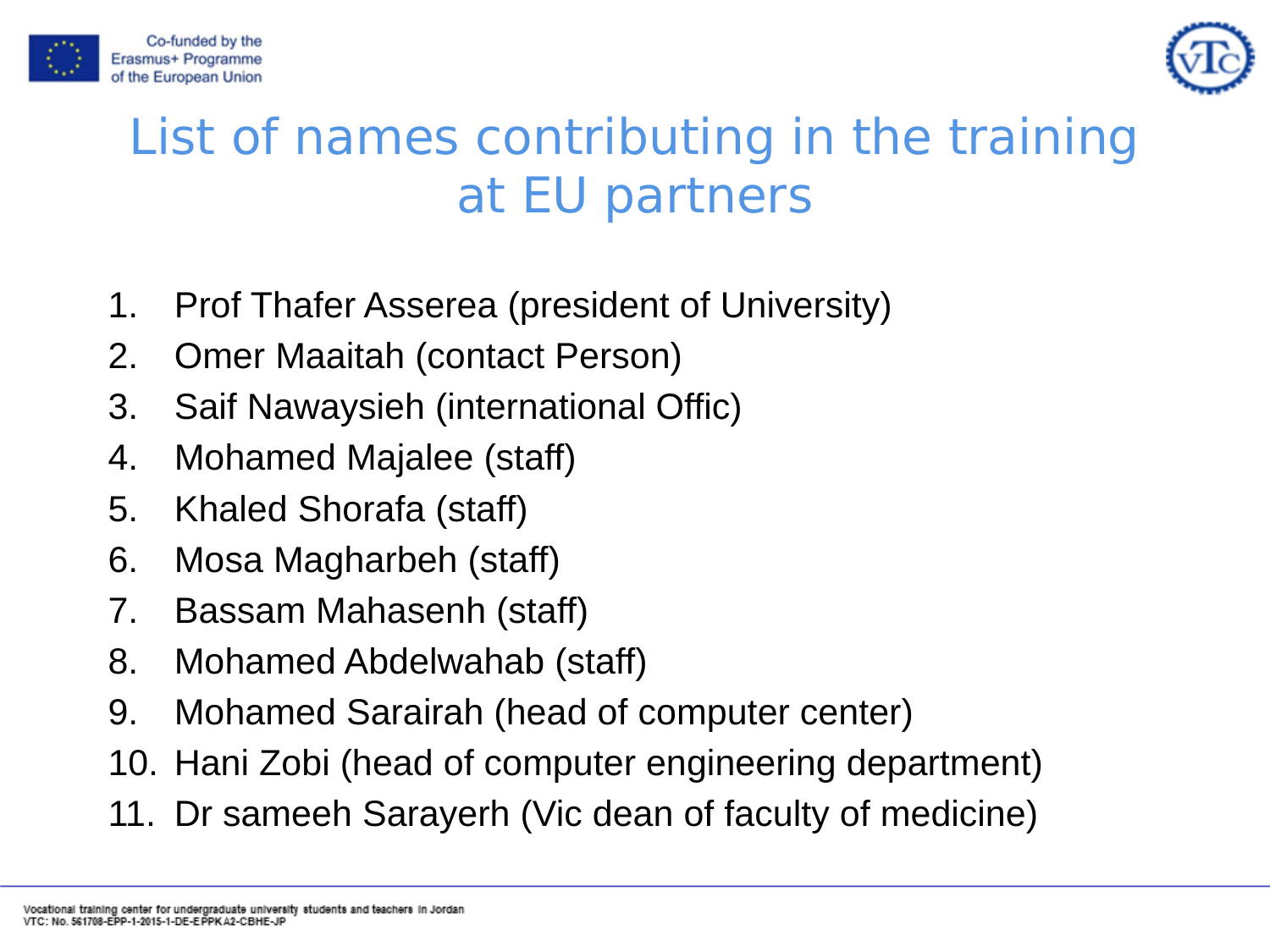

# List of names contributing in the training at EU partners
Prof Thafer Asserea (president of University)
Omer Maaitah (contact Person)
Saif Nawaysieh (international Offic)
Mohamed Majalee (staff)
Khaled Shorafa (staff)
Mosa Magharbeh (staff)
Bassam Mahasenh (staff)
Mohamed Abdelwahab (staff)
Mohamed Sarairah (head of computer center)
Hani Zobi (head of computer engineering department)
Dr sameeh Sarayerh (Vic dean of faculty of medicine)